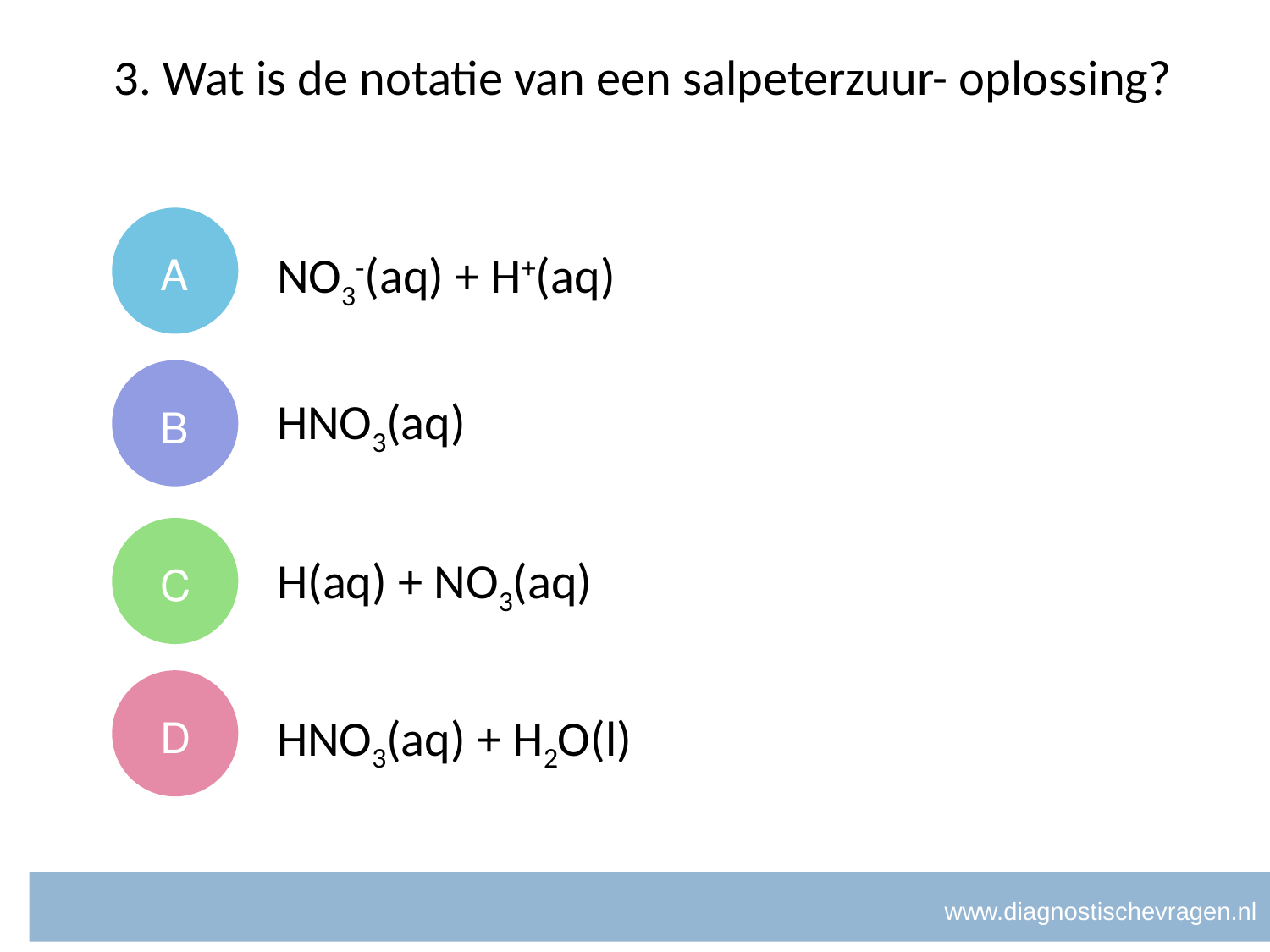

# 3. Wat is de notatie van een salpeterzuur- oplossing?

A
NO3-(aq) + H+(aq)

B
HNO3(aq)

C
H(aq) + NO3(aq)

D
HNO3(aq) + H2O(l)

www.diagnostischevragen.nl